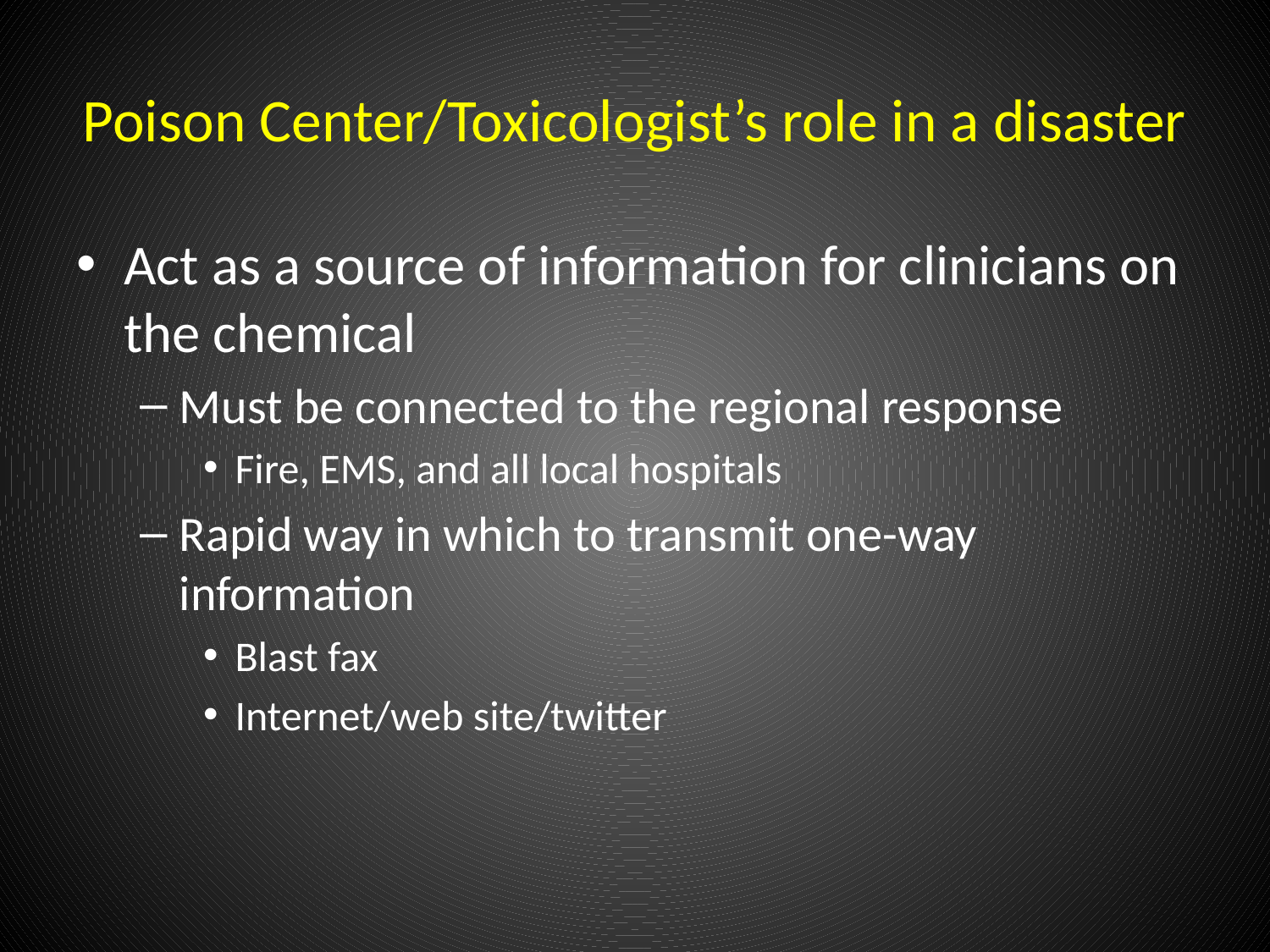

# Poison Center/Toxicologist’s role in a disaster
Act as a source of information for clinicians on the chemical
Must be connected to the regional response
Fire, EMS, and all local hospitals
Rapid way in which to transmit one-way information
Blast fax
Internet/web site/twitter